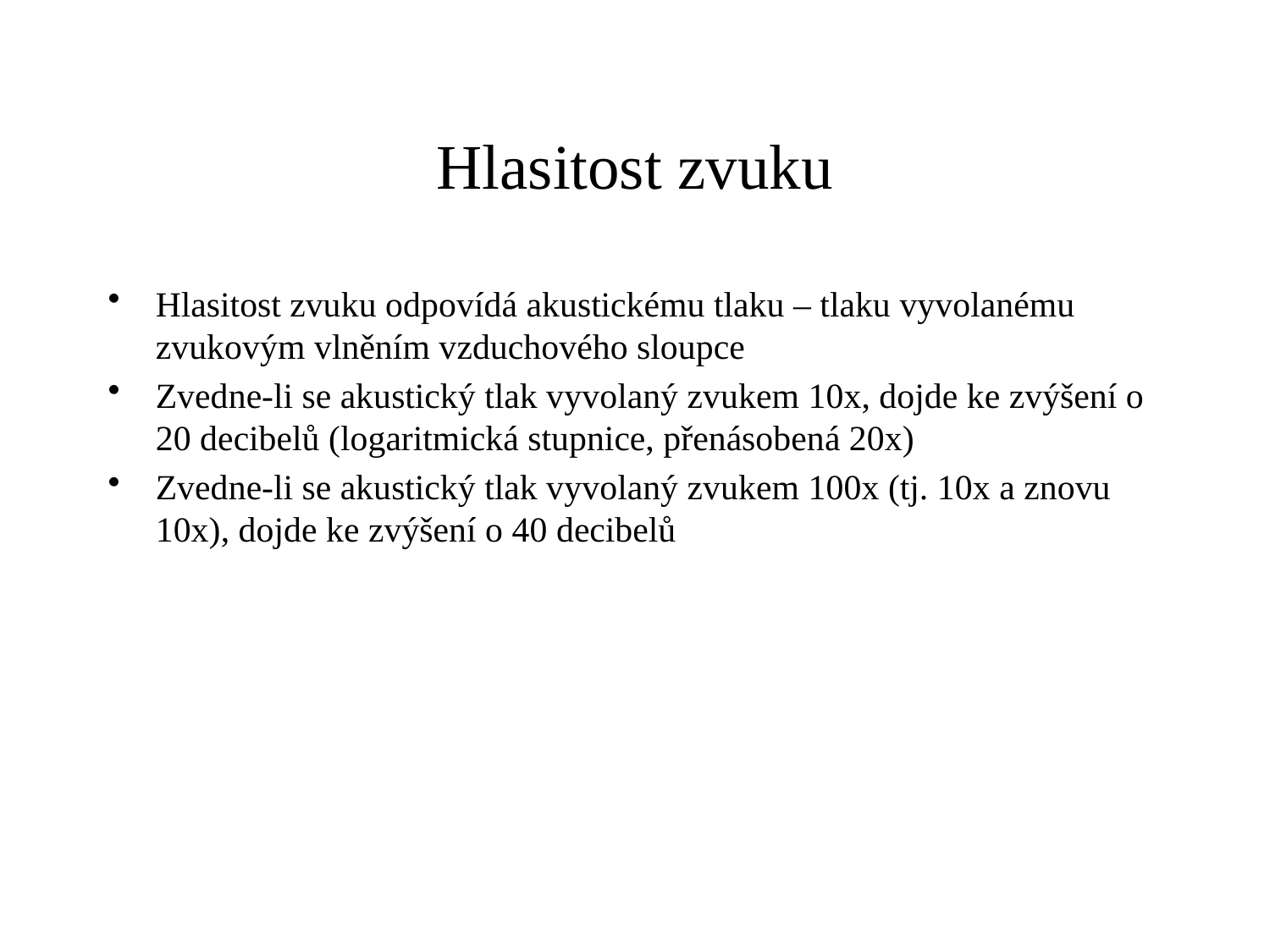

Hlasitost zvuku
Hlasitost zvuku odpovídá akustickému tlaku – tlaku vyvolanému zvukovým vlněním vzduchového sloupce
Zvedne-li se akustický tlak vyvolaný zvukem 10x, dojde ke zvýšení o 20 decibelů (logaritmická stupnice, přenásobená 20x)
Zvedne-li se akustický tlak vyvolaný zvukem 100x (tj. 10x a znovu 10x), dojde ke zvýšení o 40 decibelů